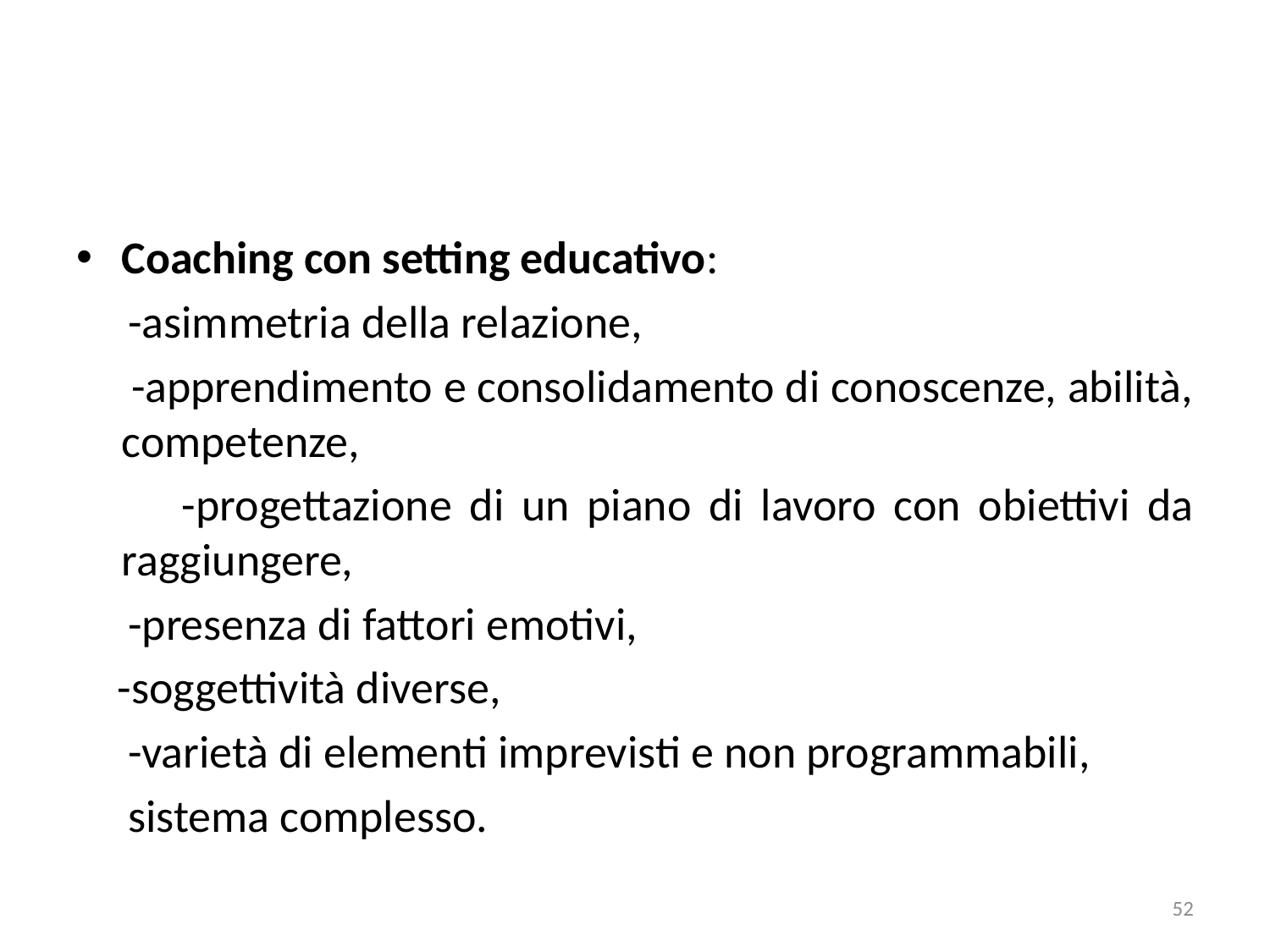

Coaching con setting educativo:
     -asimmetria della relazione,
     -apprendimento e consolidamento di conoscenze, abilità, competenze,
      -progettazione di un piano di lavoro con obiettivi da raggiungere,
     -presenza di fattori emotivi,
    -soggettività diverse,
     -varietà di elementi imprevisti e non programmabili,
     sistema complesso.

52